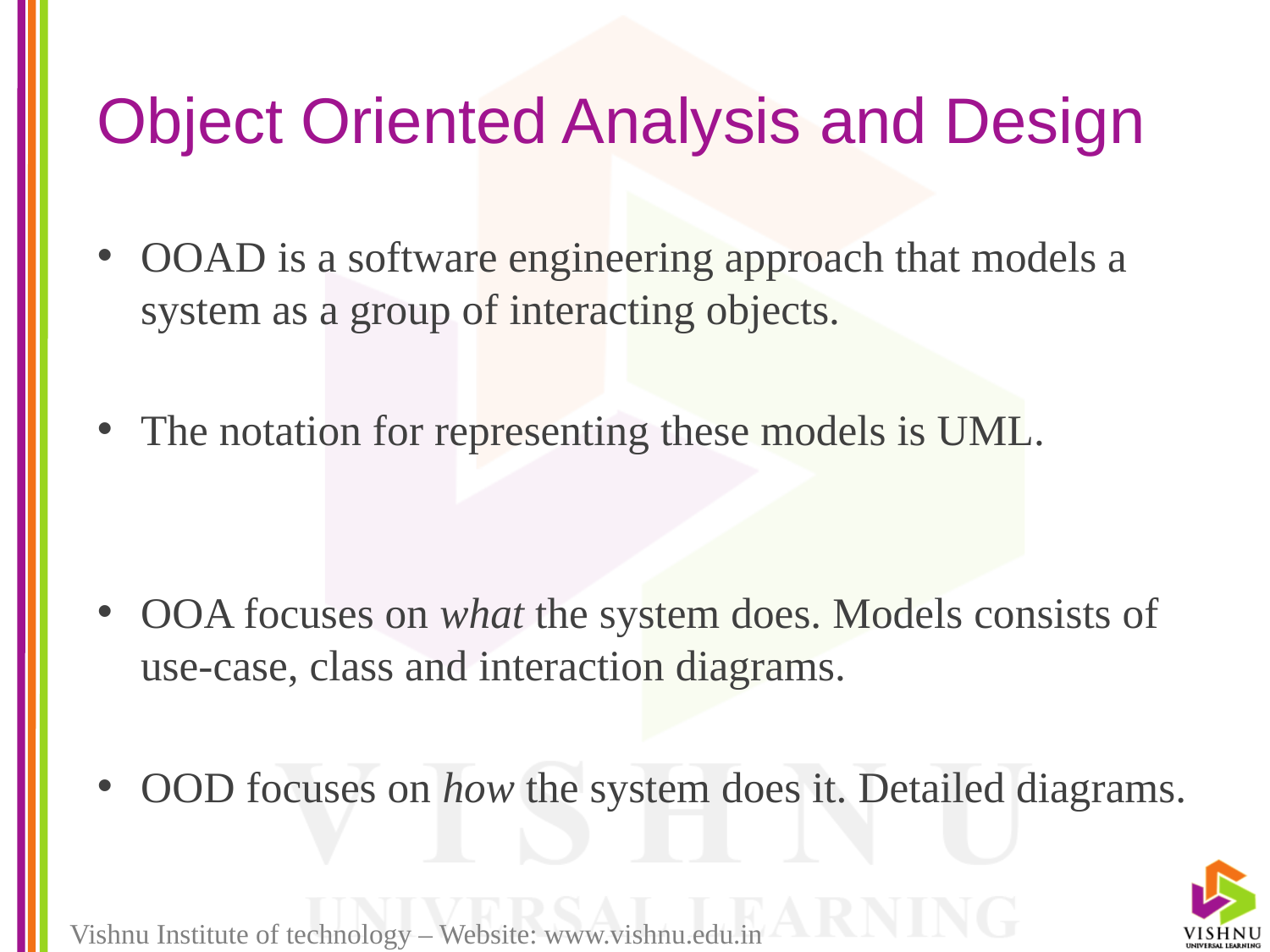

# Object Oriented Analysis and Design
OOAD is a software engineering approach that models a system as a group of interacting objects.

The notation for representing these models is UML.

OOA focuses on what the system does. Models consists of use-case, class and interaction diagrams.

OOD focuses on how the system does it. Detailed diagrams.